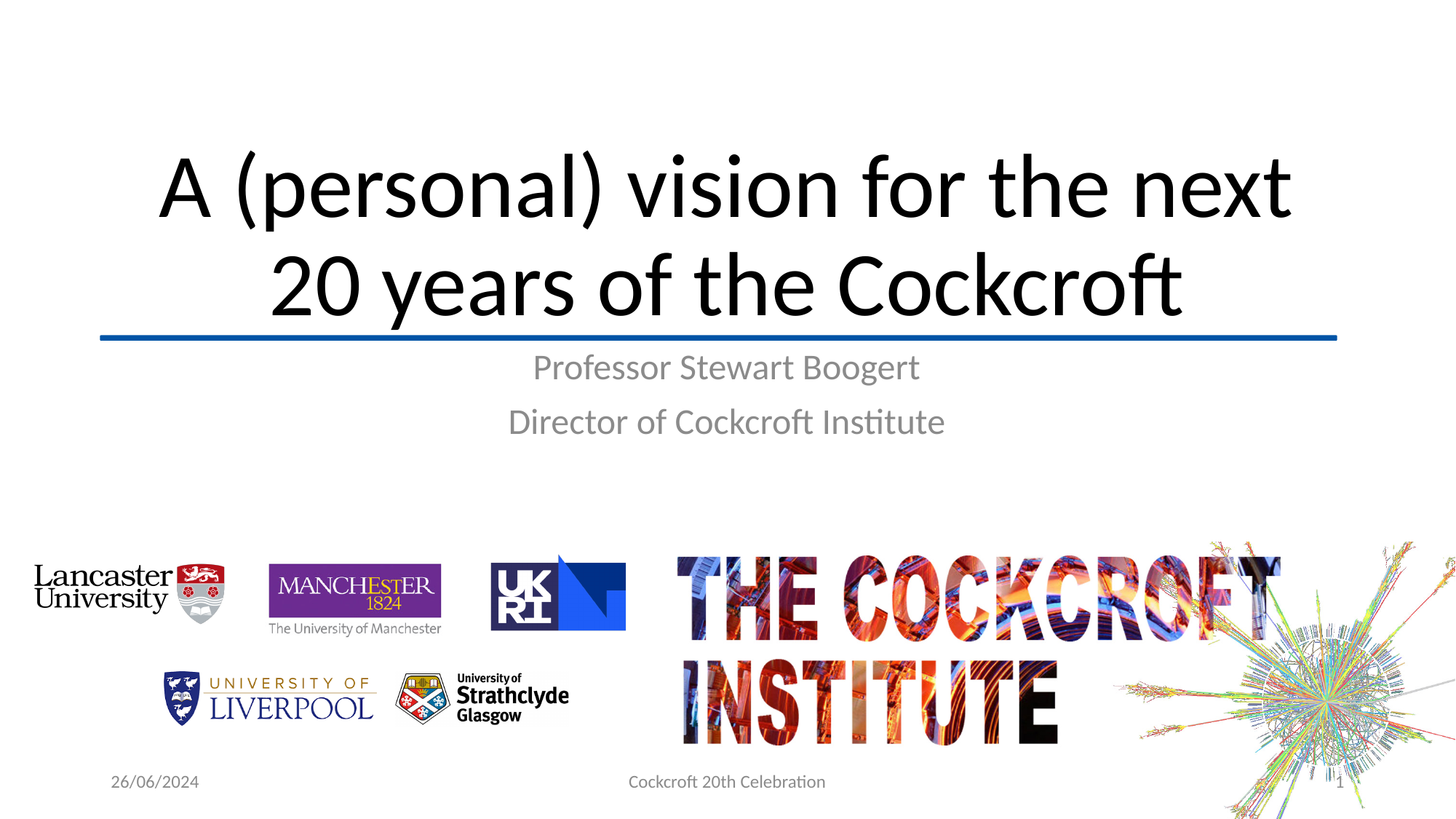

# A (personal) vision for the next 20 years of the Cockcroft
Professor Stewart Boogert
Director of Cockcroft Institute
26/06/2024
Cockcroft 20th Celebration
1